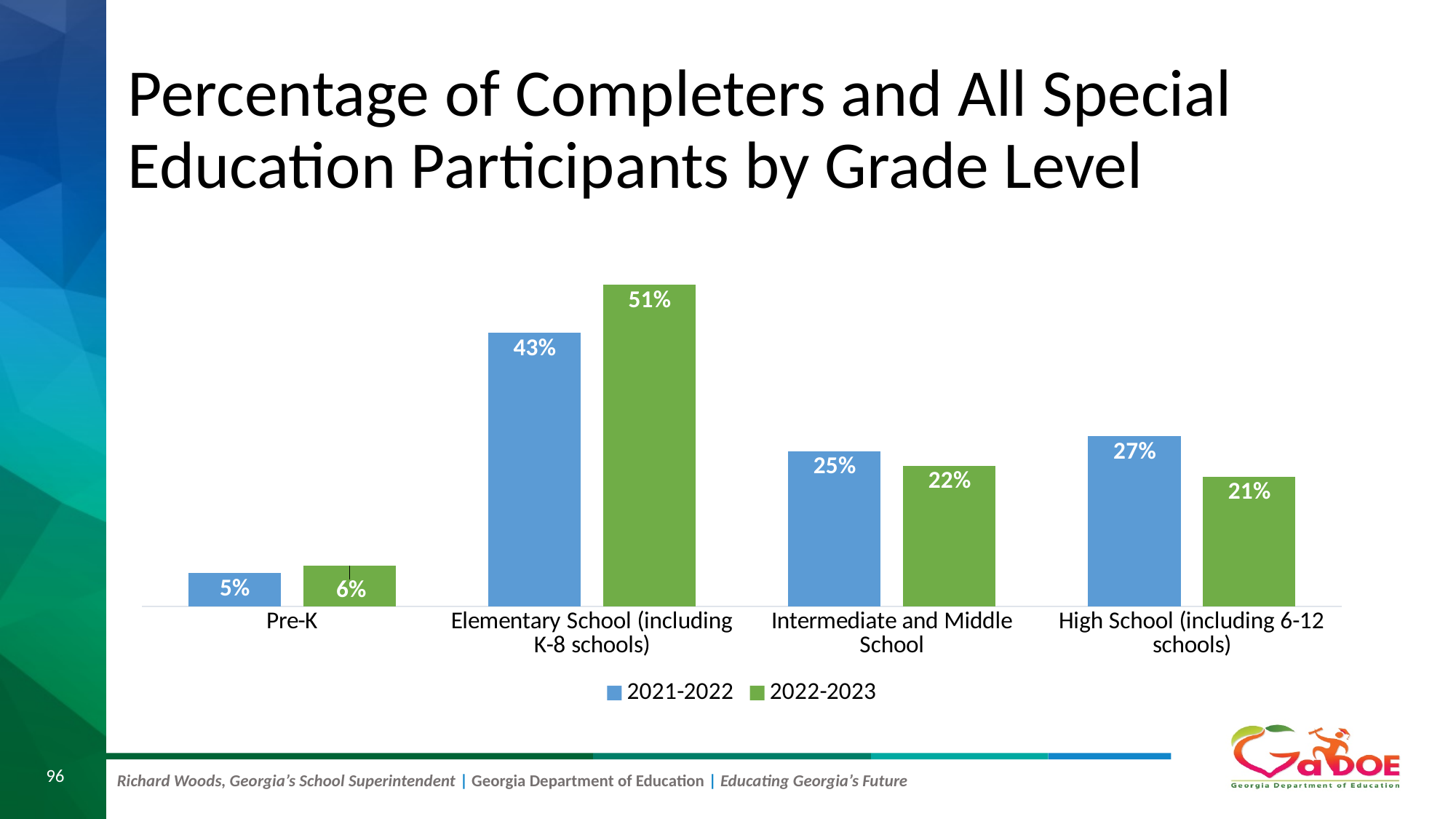

# Percentage of Completers and All Special Education Participants by Grade Level

### Chart

| Category | 2021-2022 | 2022-2023 |
|---|---|---|
| Pre-K | 0.05263157894736842 | 0.0641025641025641 |
| Elementary School (including K-8 schools) | 0.4327485380116959 | 0.5085470085470085 |
| Intermediate and Middle School | 0.24561403508771928 | 0.2222222222222222 |
| High School (including 6-12 schools) | 0.26900584795321636 | 0.20512820512820512 |
96